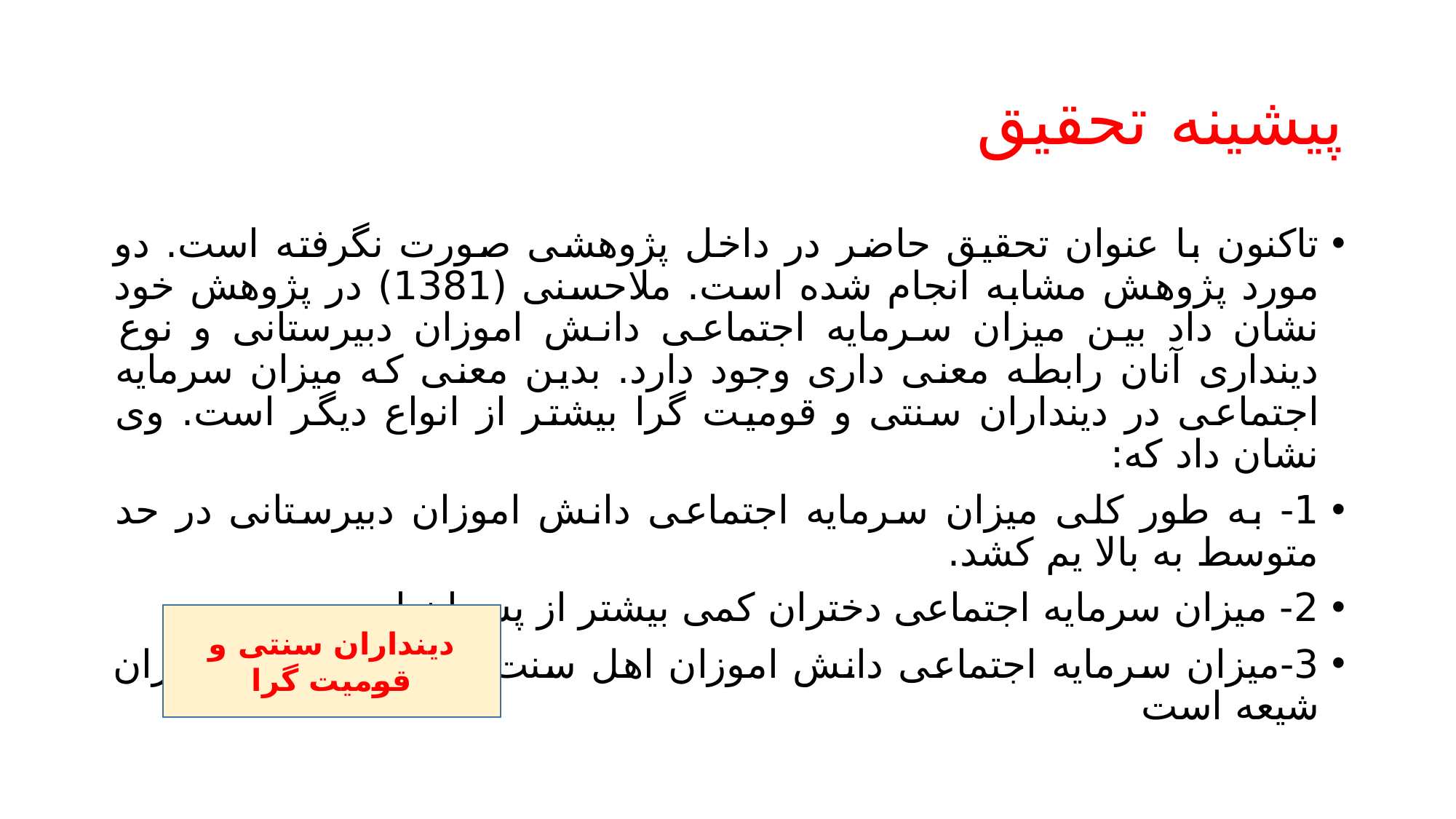

# پیشینه تحقیق
تاکنون با عنوان تحقیق حاضر در داخل پژوهشی صورت نگرفته است. دو مورد پژوهش مشابه انجام شده است. ملاحسنی (1381) در پژوهش خود نشان داد بین میزان سرمایه اجتماعی دانش اموزان دبیرستانی و نوع دینداری آنان رابطه معنی داری وجود دارد. بدین معنی که میزان سرمایه اجتماعی در دینداران سنتی و قومیت گرا بیشتر از انواع دیگر است. وی نشان داد که:
1- به طور کلی میزان سرمایه اجتماعی دانش اموزان دبیرستانی در حد متوسط به بالا یم کشد.
2- میزان سرمایه اجتماعی دختران کمی بیشتر از پسران است
3-میزان سرمایه اجتماعی دانش اموزان اهل سنت بیشتر از دانش آموزان شیعه است
دینداران سنتی و قومیت گرا